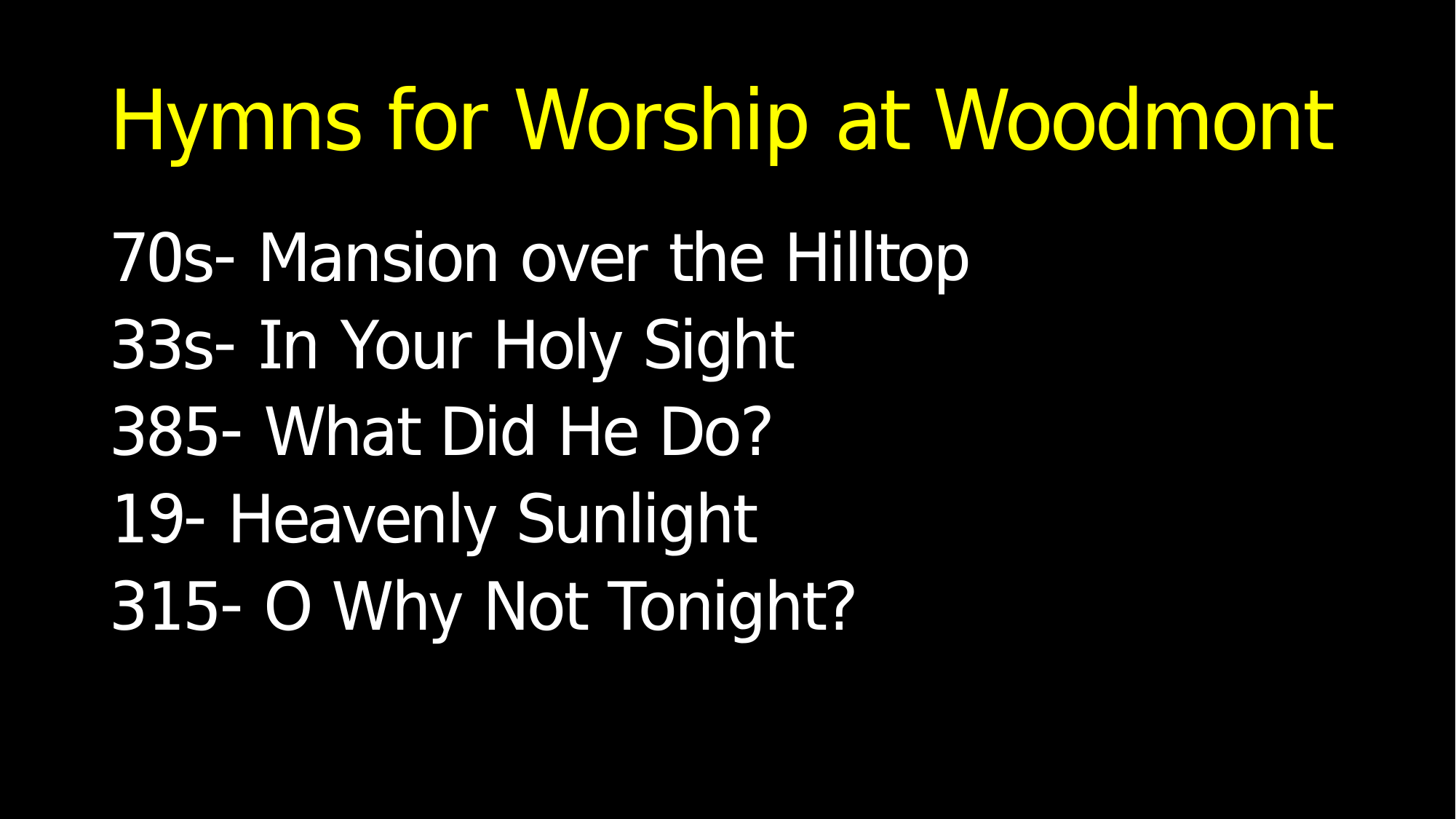

# Hymns for Worship at Woodmont
70s- Mansion over the Hilltop
33s- In Your Holy Sight
385- What Did He Do?
19- Heavenly Sunlight
315- O Why Not Tonight?